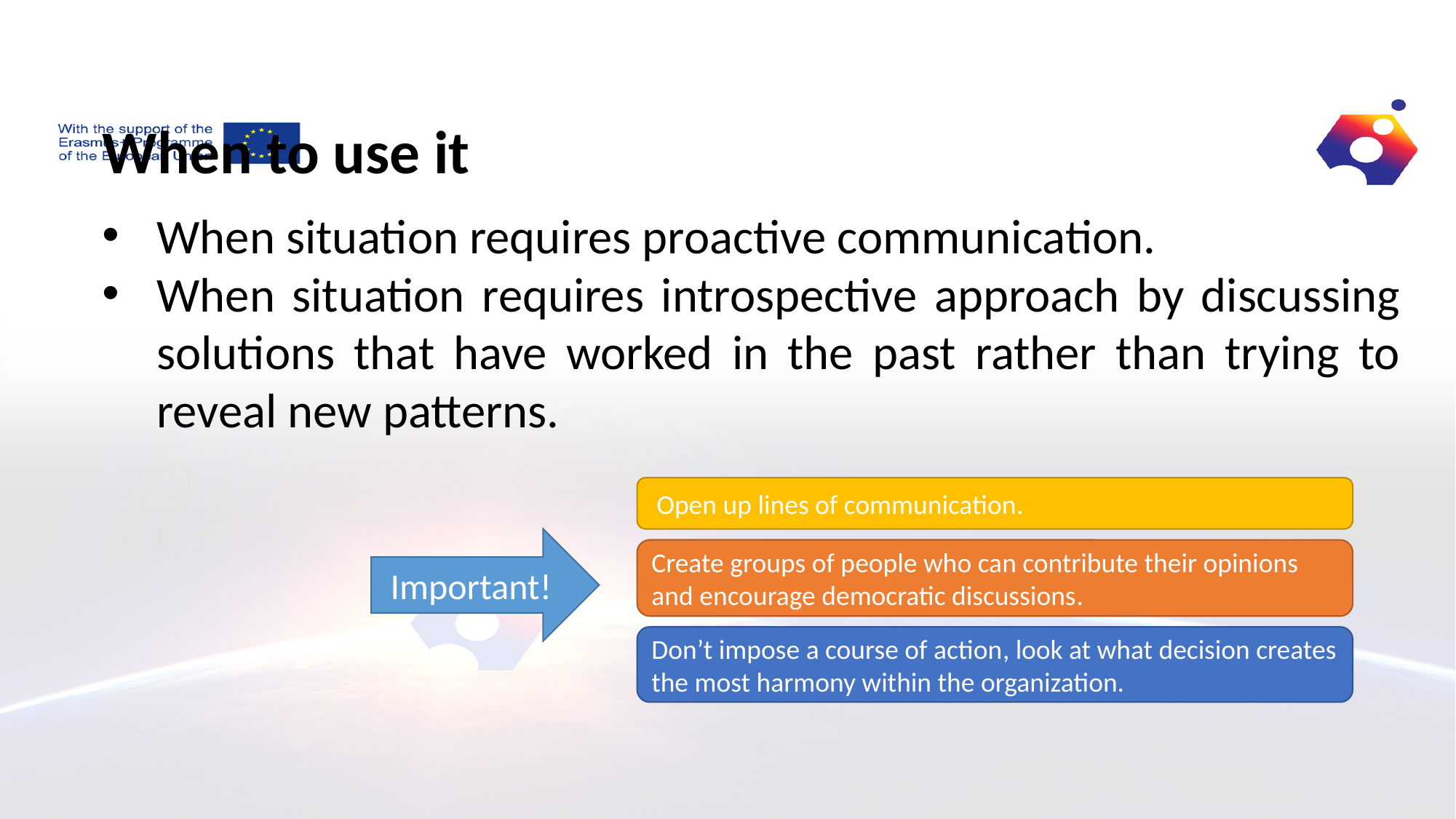

# When to use it
When situation requires proactive communication.
When situation requires introspective approach by discussing solutions that have worked in the past rather than trying to reveal new patterns.
 Open up lines of communication.
Important!
Create groups of people who can contribute their opinions and encourage democratic discussions.
Don’t impose a course of action, look at what decision creates the most harmony within the organization.